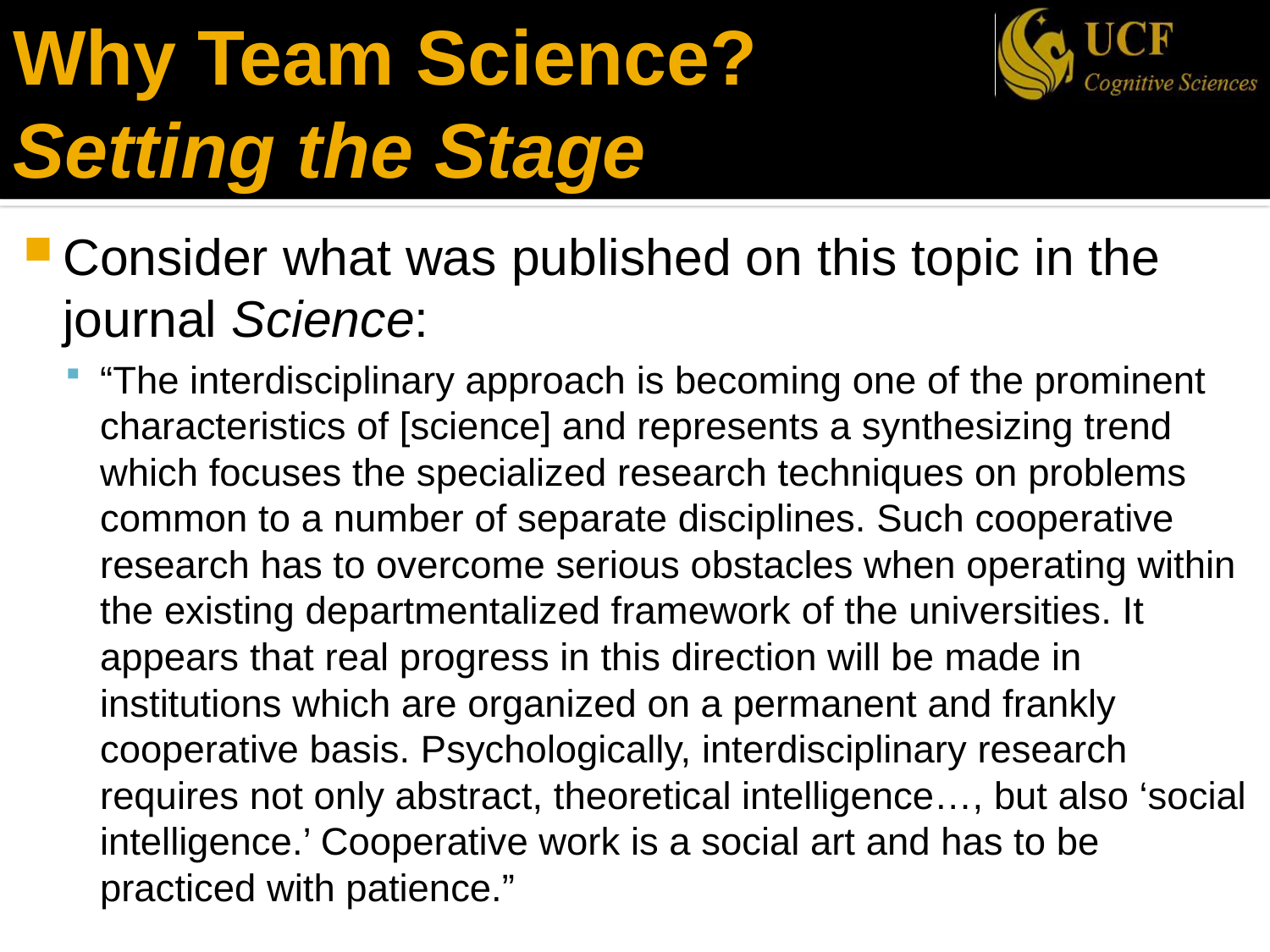

# Why Team Science? Setting the Stage
Consider what was published on this topic in the journal Science:
“The interdisciplinary approach is becoming one of the prominent characteristics of [science] and represents a synthesizing trend which focuses the specialized research techniques on problems common to a number of separate disciplines. Such cooperative research has to overcome serious obstacles when operating within the existing departmentalized framework of the universities. It appears that real progress in this direction will be made in institutions which are organized on a permanent and frankly cooperative basis. Psychologically, interdisciplinary research requires not only abstract, theoretical intelligence…, but also ‘social intelligence.’ Cooperative work is a social art and has to be practiced with patience.”